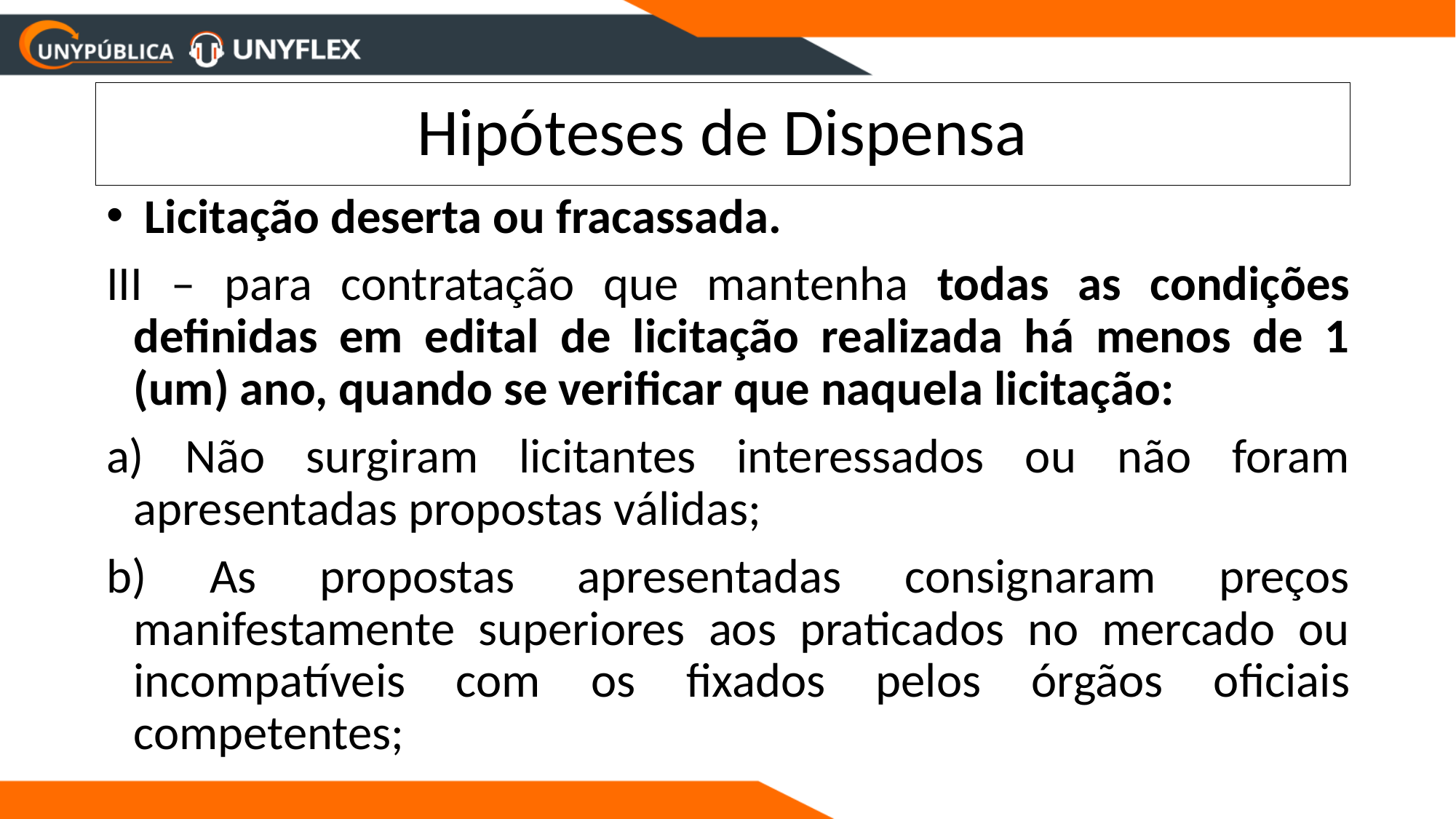

# Hipóteses de Dispensa
 Licitação deserta ou fracassada.
III – para contratação que mantenha todas as condições definidas em edital de licitação realizada há menos de 1 (um) ano, quando se verificar que naquela licitação:
a) Não surgiram licitantes interessados ou não foram apresentadas propostas válidas;
b) As propostas apresentadas consignaram preços manifestamente superiores aos praticados no mercado ou incompatíveis com os fixados pelos órgãos oficiais competentes;